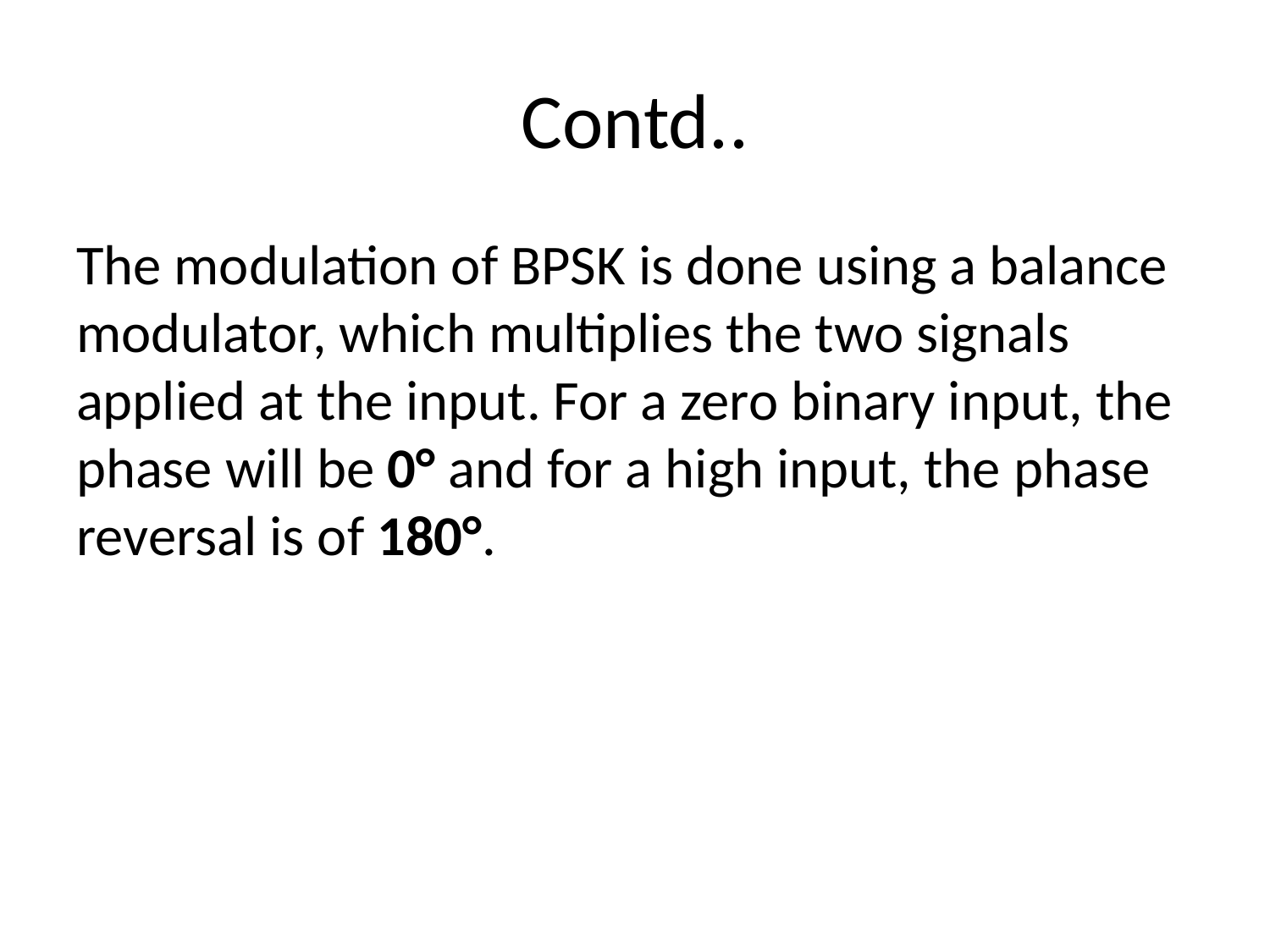

# Contd..
The modulation of BPSK is done using a balance modulator, which multiplies the two signals applied at the input. For a zero binary input, the phase will be 0° and for a high input, the phase reversal is of 180°.